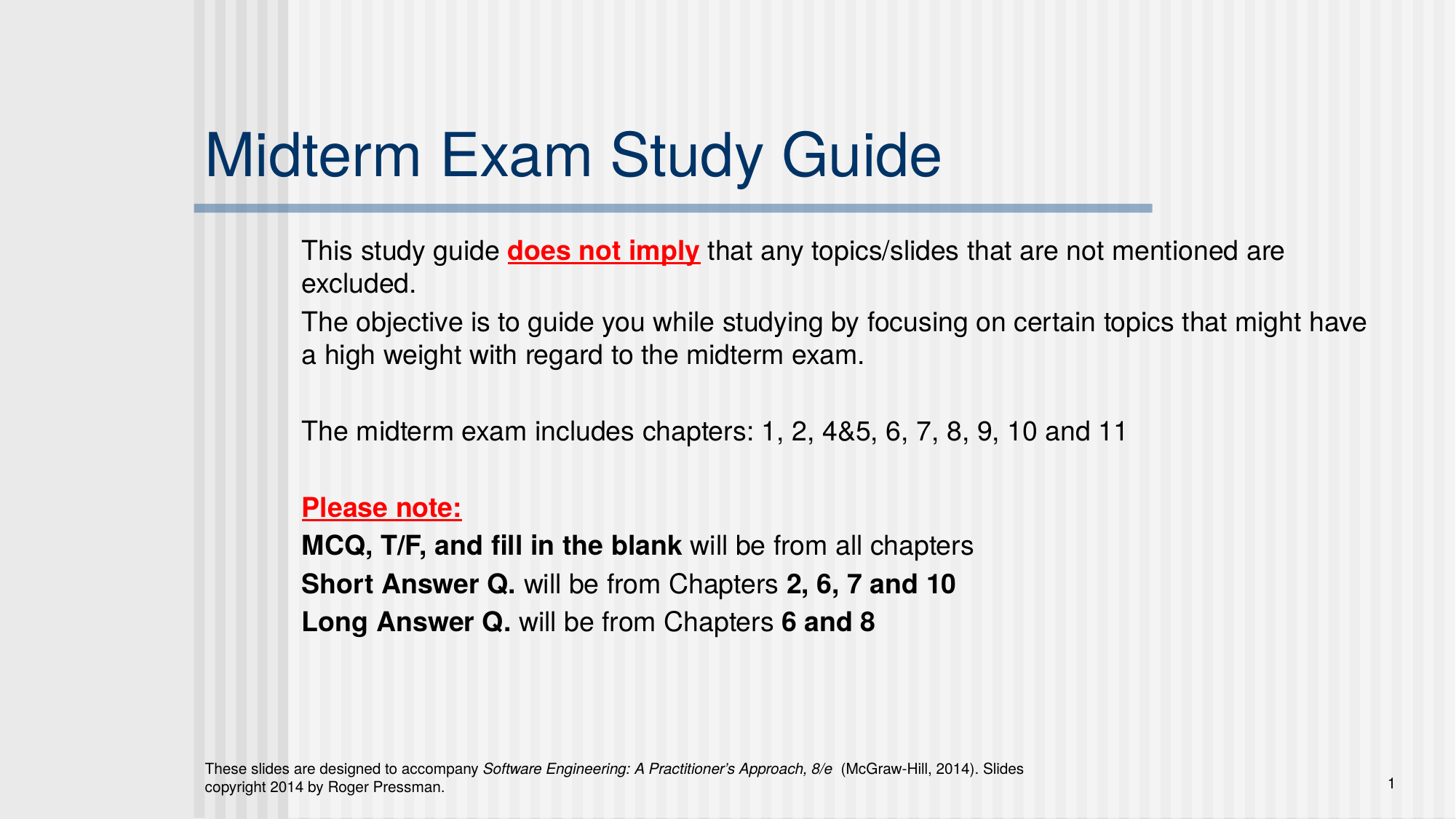

# Midterm Exam Study Guide
This study guide does not imply that any topics/slides that are not mentioned are excluded.
The objective is to guide you while studying by focusing on certain topics that might have a high weight with regard to the midterm exam.

The midterm exam includes chapters: 1, 2, 4&5, 6, 7, 8, 9, 10 and 11

Please note:
MCQ, T/F, and fill in the blank will be from all chapters
Short Answer Q. will be from Chapters 2, 6, 7 and 10
Long Answer Q. will be from Chapters 6 and 8

These slides are designed to accompany Software Engineering: A Practitioner’s Approach, 8/e  (McGraw-Hill, 2014). Slides copyright 2014 by Roger Pressman.
1